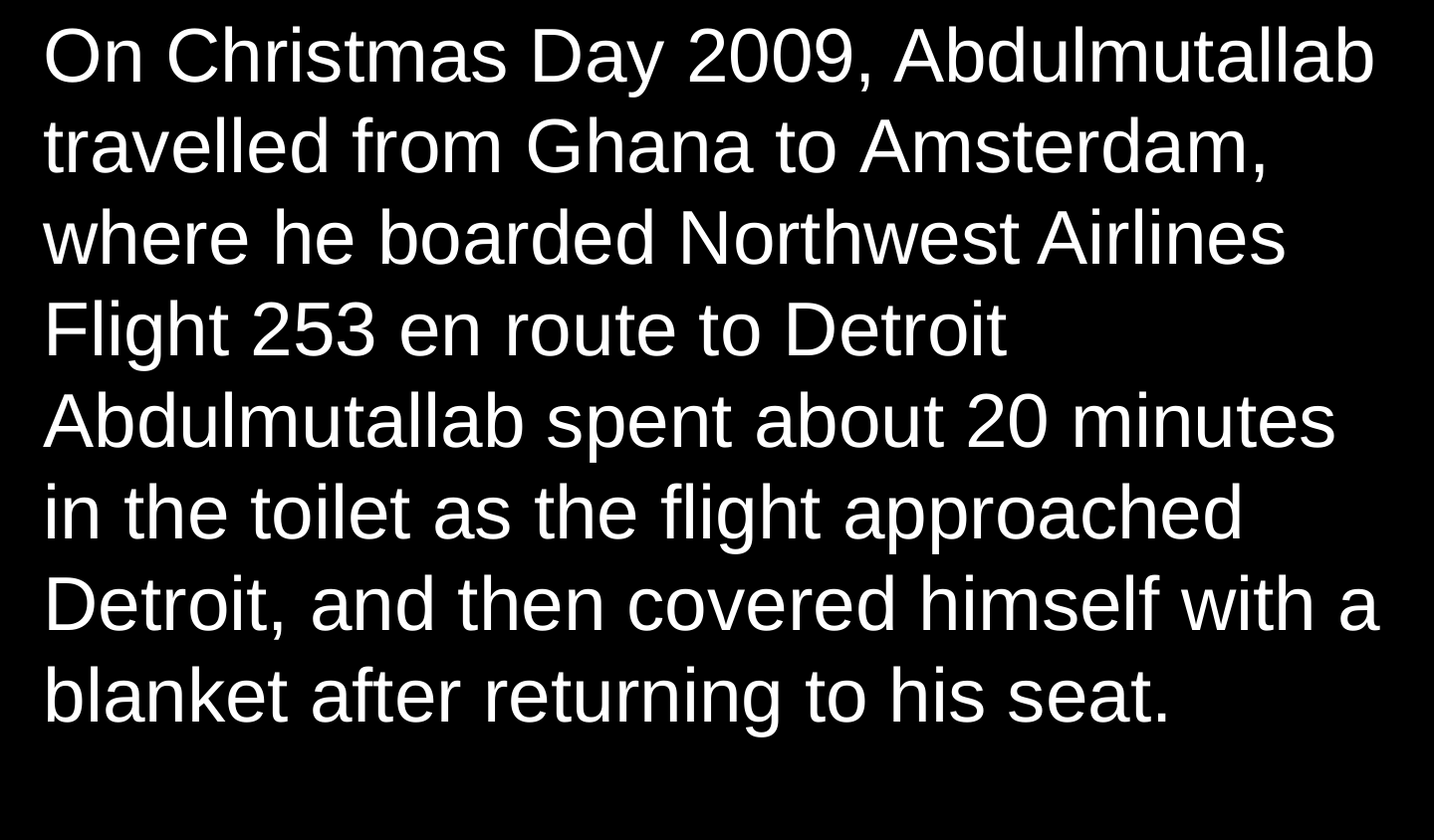

On Christmas Day 2009, Abdulmutallab travelled from Ghana to Amsterdam, where he boarded Northwest Airlines Flight 253 en route to Detroit Abdulmutallab spent about 20 minutes in the toilet as the flight approached Detroit, and then covered himself with a blanket after returning to his seat.